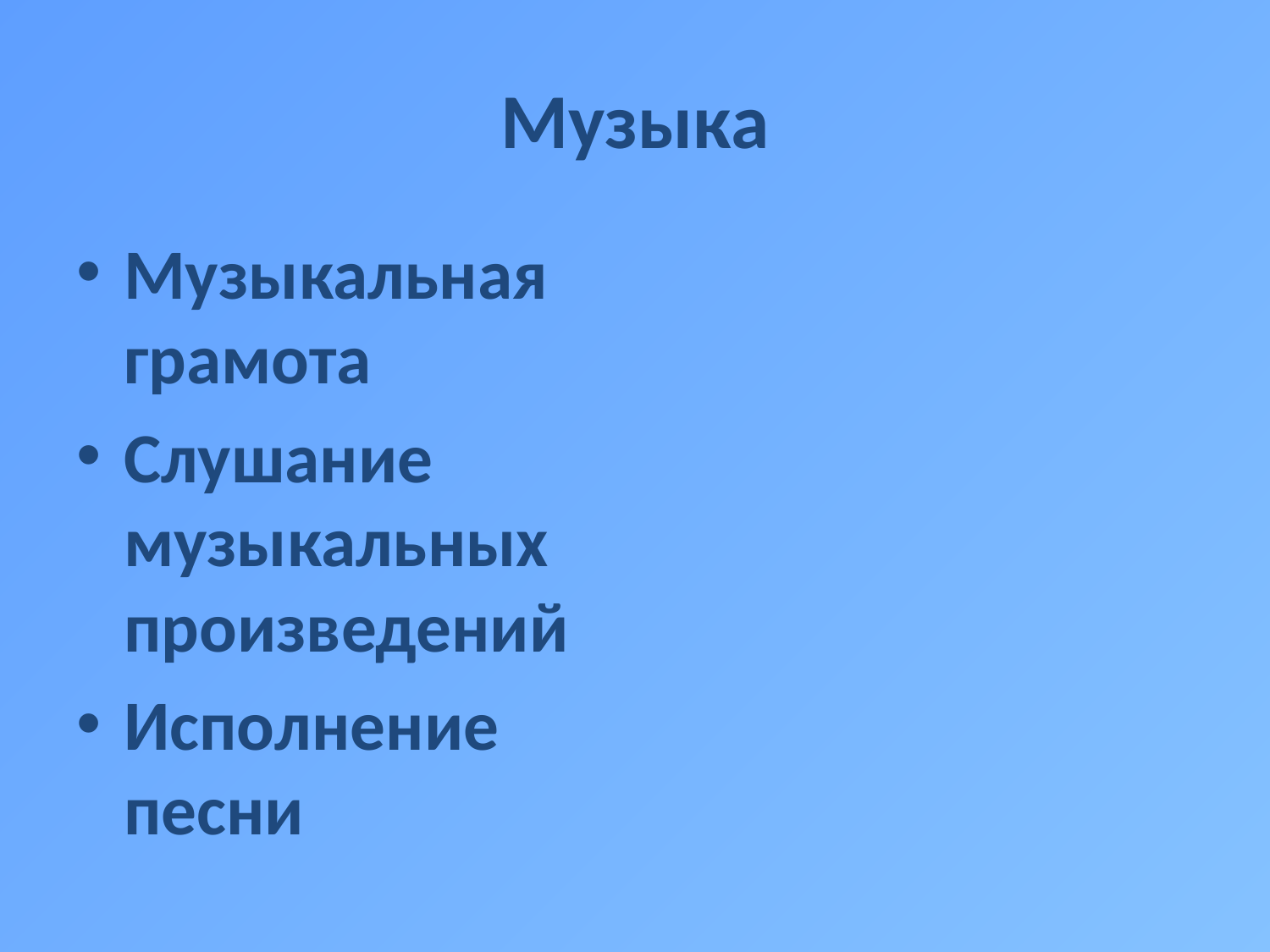

# Музыка

Музыкальная грамота
Слушание музыкальных произведений
Исполнение песни